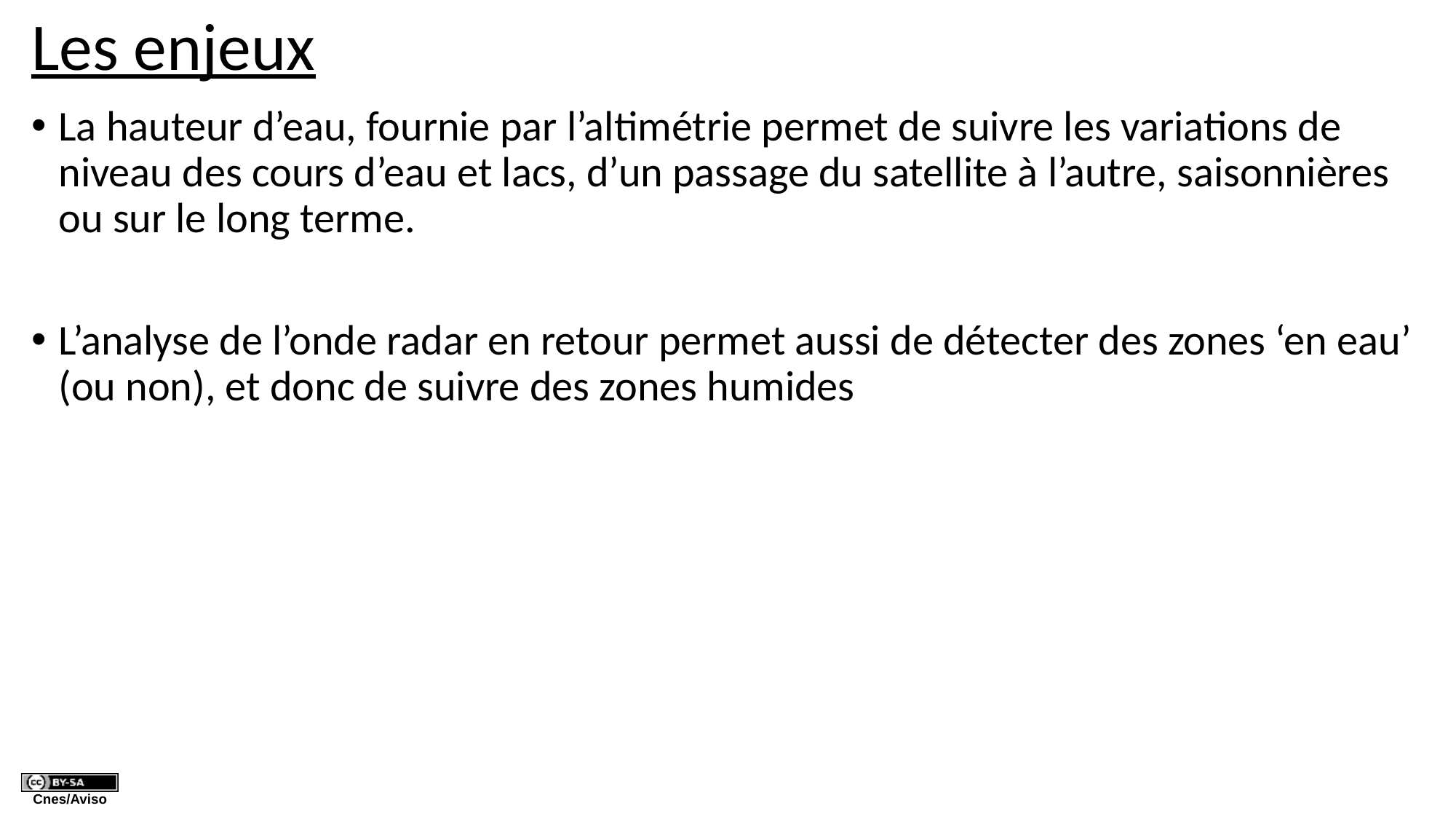

# Les enjeux
La hauteur d’eau, fournie par l’altimétrie permet de suivre les variations de niveau des cours d’eau et lacs, d’un passage du satellite à l’autre, saisonnières ou sur le long terme.

L’analyse de l’onde radar en retour permet aussi de détecter des zones ‘en eau’ (ou non), et donc de suivre des zones humides